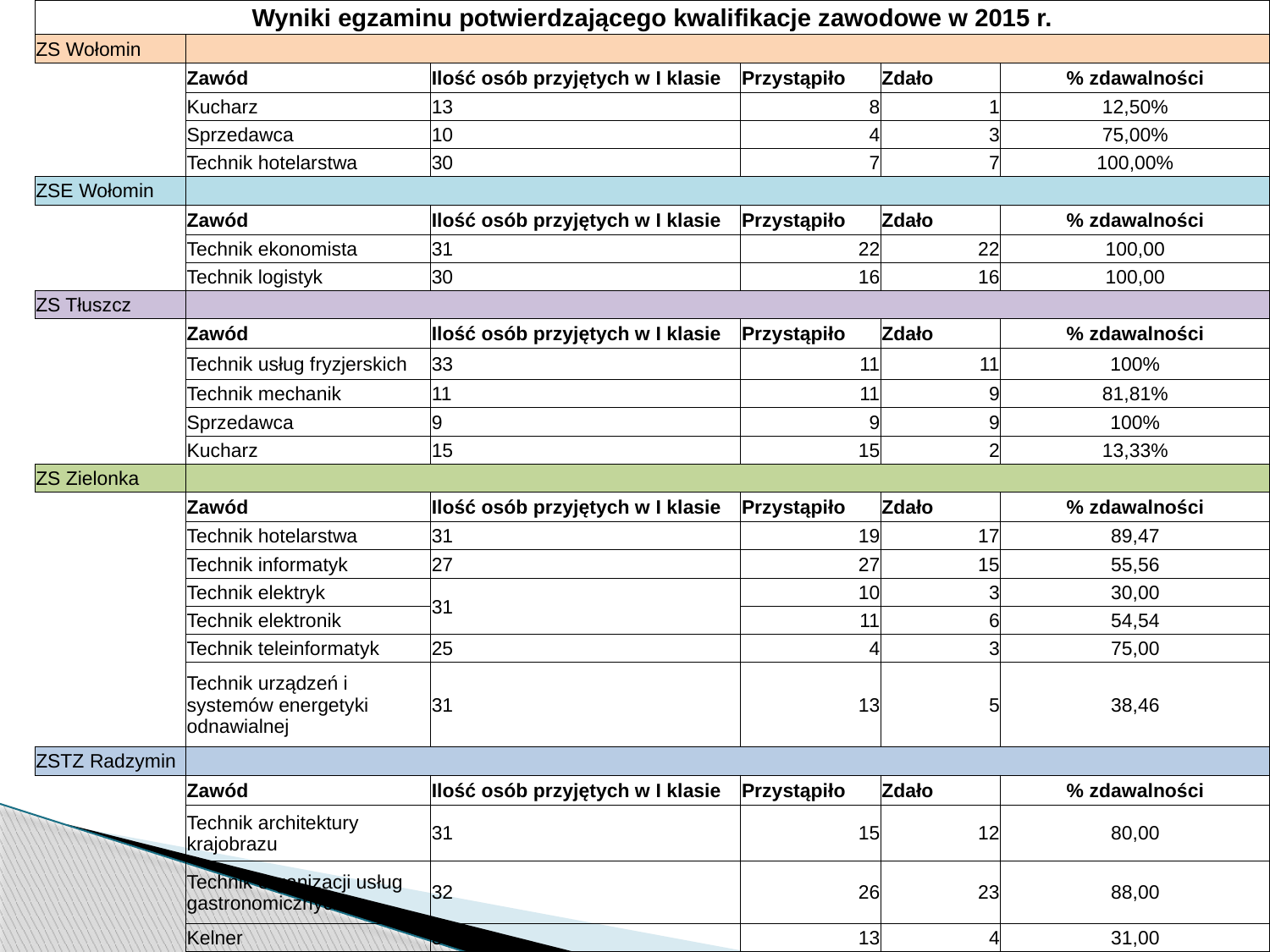

| Wyniki egzaminu potwierdzającego kwalifikacje zawodowe w 2015 r. |  |  |  |  |  |
| --- | --- | --- | --- | --- | --- |
| ZS Wołomin |  |  |  |  |  |
|  | Zawód | Ilość osób przyjętych w I klasie | Przystąpiło | Zdało | % zdawalności |
|  | Kucharz | 13 | 8 | 1 | 12,50% |
|  | Sprzedawca | 10 | 4 | 3 | 75,00% |
|  | Technik hotelarstwa | 30 | 7 | 7 | 100,00% |
| ZSE Wołomin |  |  |  |  |  |
|  | Zawód | Ilość osób przyjętych w I klasie | Przystąpiło | Zdało | % zdawalności |
|  | Technik ekonomista | 31 | 22 | 22 | 100,00 |
|  | Technik logistyk | 30 | 16 | 16 | 100,00 |
| ZS Tłuszcz |  |  |  |  |  |
|  | Zawód | Ilość osób przyjętych w I klasie | Przystąpiło | Zdało | % zdawalności |
|  | Technik usług fryzjerskich | 33 | 11 | 11 | 100% |
|  | Technik mechanik | 11 | 11 | 9 | 81,81% |
|  | Sprzedawca | 9 | 9 | 9 | 100% |
|  | Kucharz | 15 | 15 | 2 | 13,33% |
| ZS Zielonka |  |  |  |  |  |
|  | Zawód | Ilość osób przyjętych w I klasie | Przystąpiło | Zdało | % zdawalności |
|  | Technik hotelarstwa | 31 | 19 | 17 | 89,47 |
|  | Technik informatyk | 27 | 27 | 15 | 55,56 |
|  | Technik elektryk | 31 | 10 | 3 | 30,00 |
|  | Technik elektronik |  | 11 | 6 | 54,54 |
|  | Technik teleinformatyk | 25 | 4 | 3 | 75,00 |
|  | Technik urządzeń i systemów energetyki odnawialnej | 31 | 13 | 5 | 38,46 |
| ZSTZ Radzymin |  |  |  |  |  |
|  | Zawód | Ilość osób przyjętych w I klasie | Przystąpiło | Zdało | % zdawalności |
|  | Technik architektury krajobrazu | 31 | 15 | 12 | 80,00 |
|  | Technik organizacji usług gastronomicznych | 32 | 26 | 23 | 88,00 |
|  | Kelner | 34 | 13 | 4 | 31,00 |